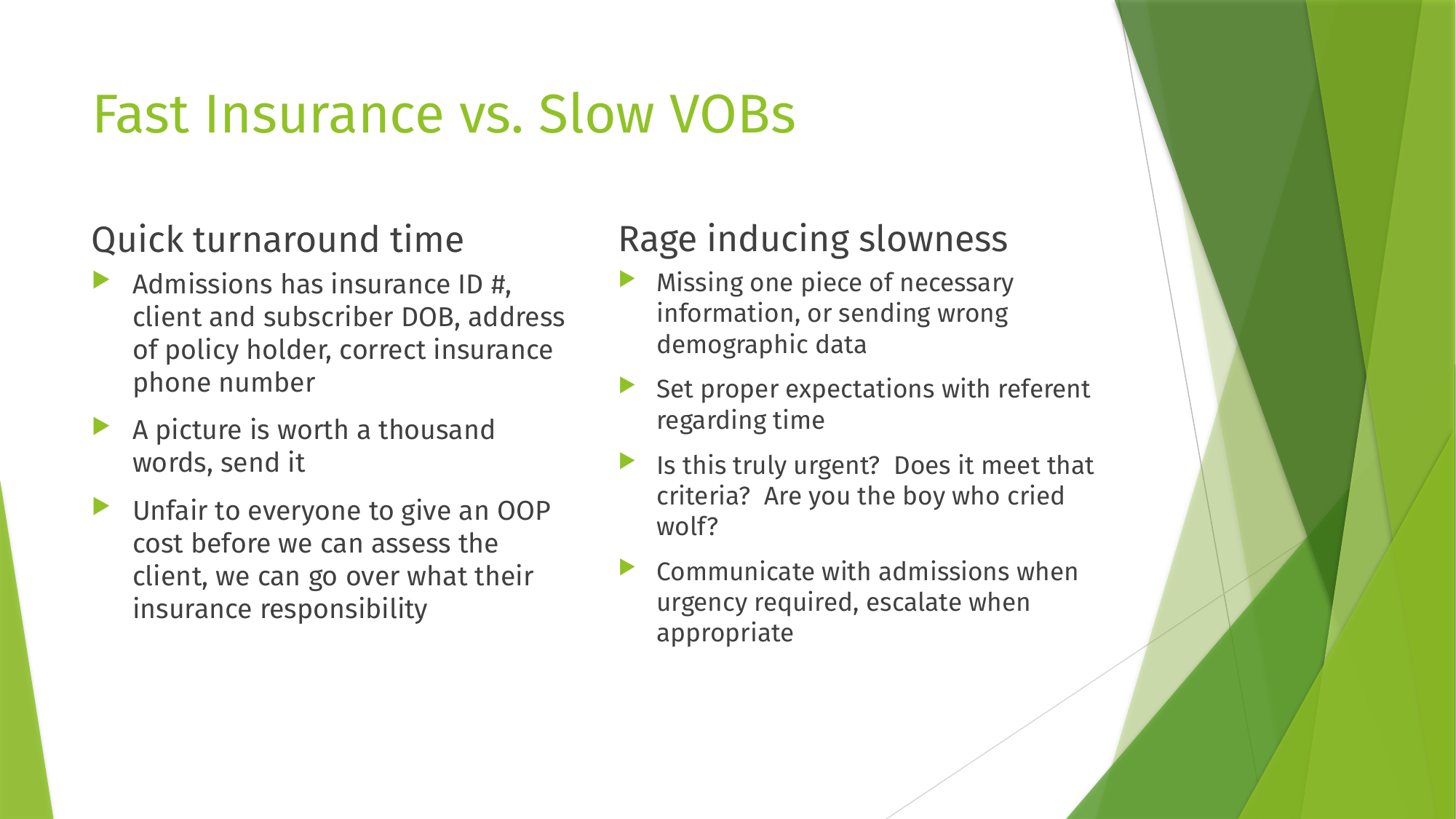

# Fast Insurance vs. Slow VOBs
Rage inducing slowness
Quick turnaround time
Admissions has insurance ID #, client and subscriber DOB, address of policy holder, correct insurance phone number
A picture is worth a thousand words, send it
Unfair to everyone to give an OOP cost before we can assess the client, we can go over what their insurance responsibility

Missing one piece of necessary information, or sending wrong demographic data
Set proper expectations with referent regarding time
Is this truly urgent?  Does it meet that criteria?  Are you the boy who cried wolf?
Communicate with admissions when urgency required, escalate when appropriate